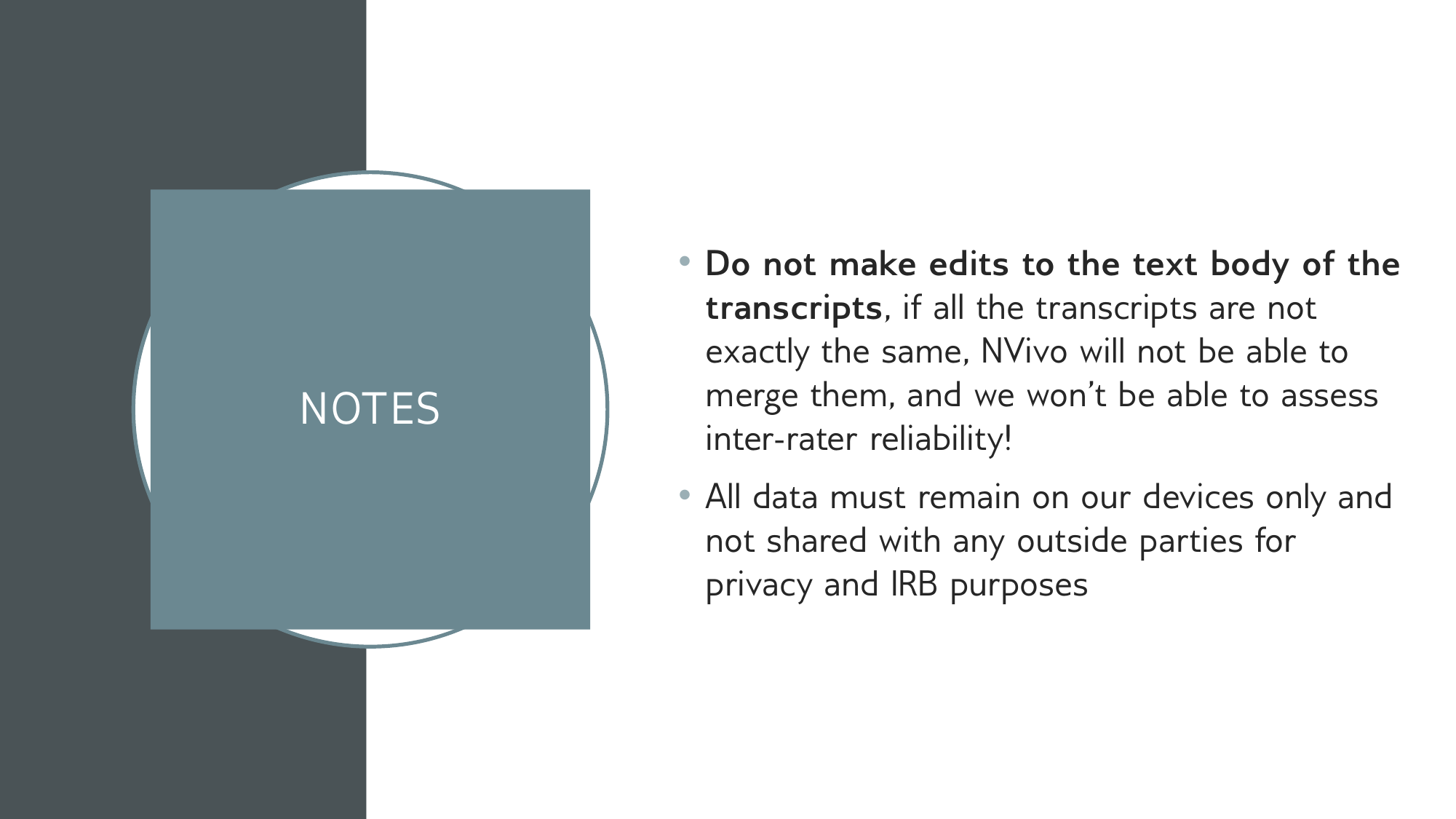

Do not make edits to the text body of the transcripts, if all the transcripts are not exactly the same, NVivo will not be able to merge them, and we won’t be able to assess inter-rater reliability!
All data must remain on our devices only and not shared with any outside parties for privacy and IRB purposes

# NOTES